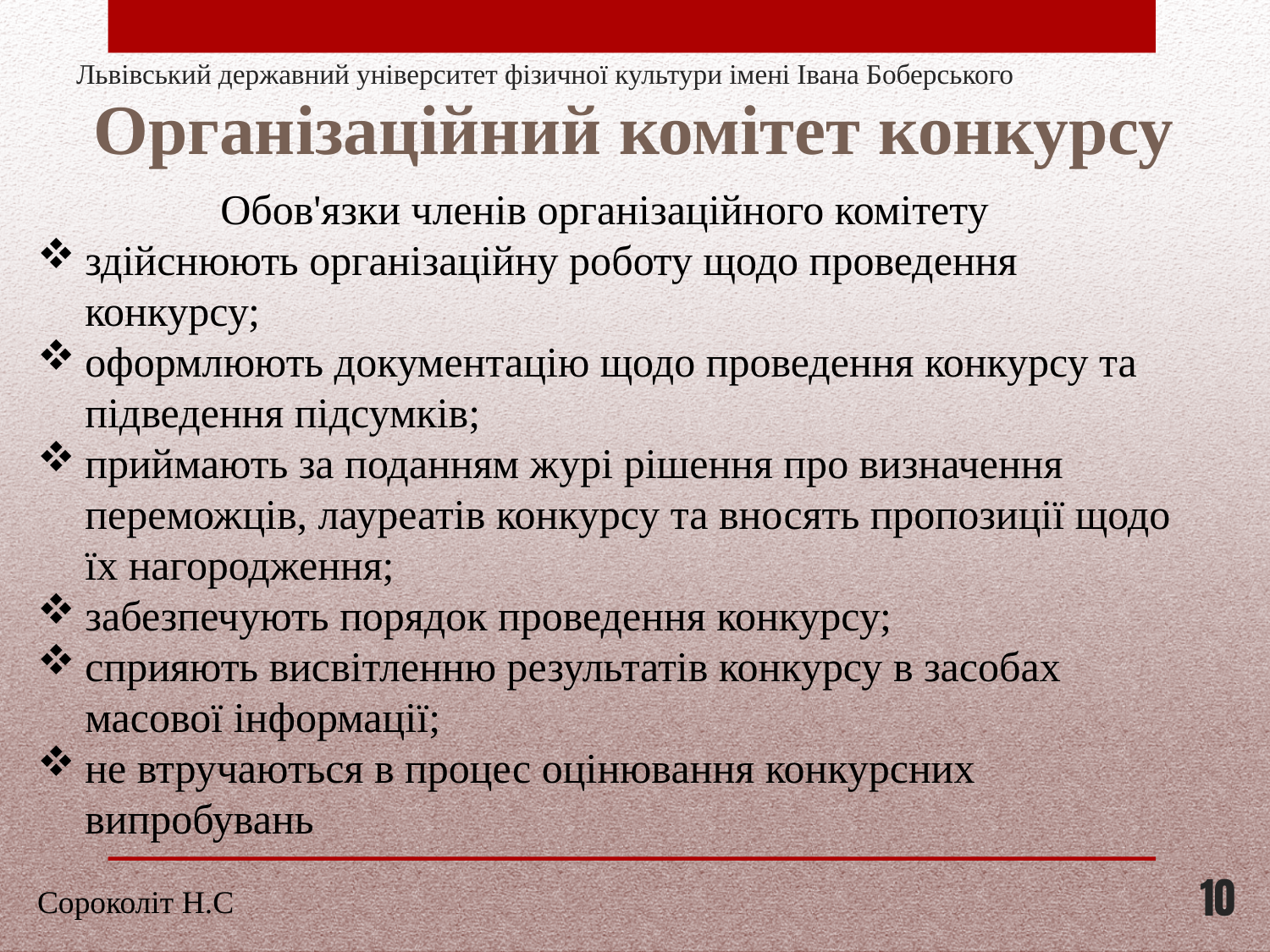

# Львівський державний університет фізичної культури імені Івана Боберського
Організаційний комітет конкурсу
Обов'язки членів організаційного комітету
здійснюють організаційну роботу щодо проведення конкурсу;
оформлюють документацію щодо проведення конкурсу та підведення підсумків;
приймають за поданням журі рішення про визначення переможців, лауреатів конкурсу та вносять пропозиції щодо їх нагородження;
забезпечують порядок проведення конкурсу;
сприяють висвітленню результатів конкурсу в засобах масової інформації;
не втручаються в процес оцінювання конкурсних випробувань
Сороколіт Н.С
10